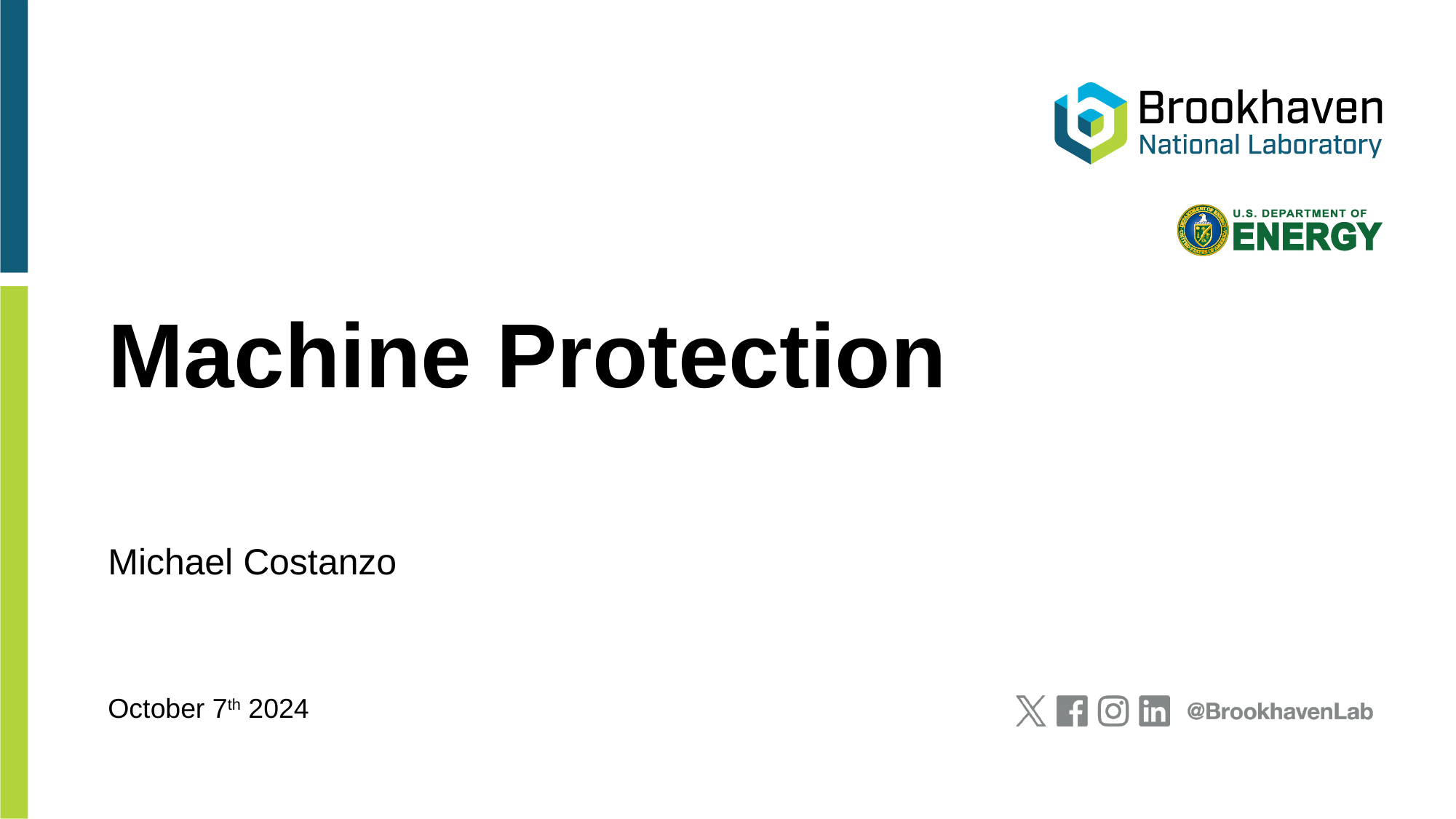

# Machine Protection
Michael Costanzo
October 7th 2024